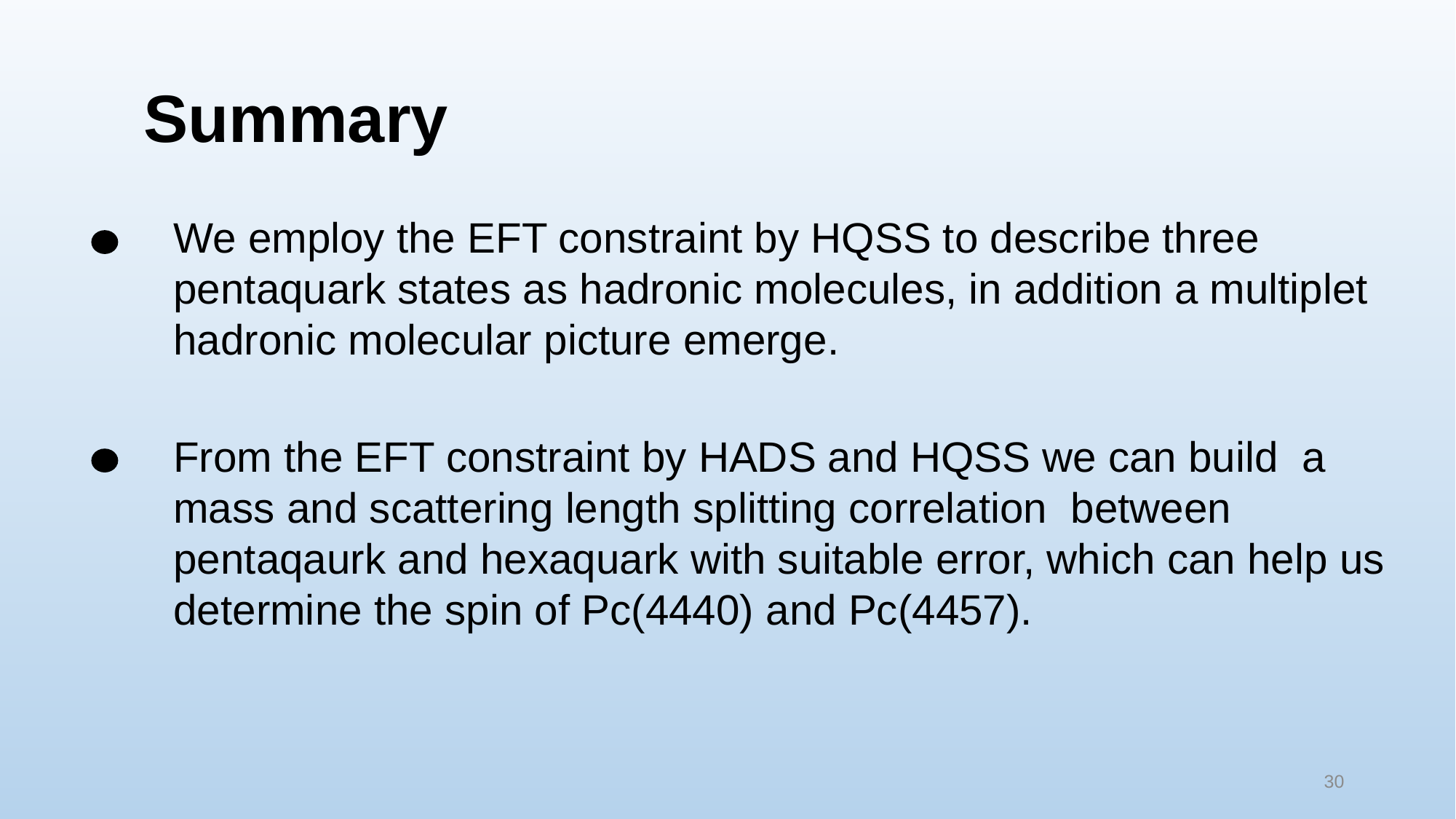

Summary
We employ the EFT constraint by HQSS to describe three pentaquark states as hadronic molecules, in addition a multiplet hadronic molecular picture emerge.

From the EFT constraint by HADS and HQSS we can build  a mass and scattering length splitting correlation  between pentaqaurk and hexaquark with suitable error, which can help us determine the spin of Pc(4440) and Pc(4457).

30